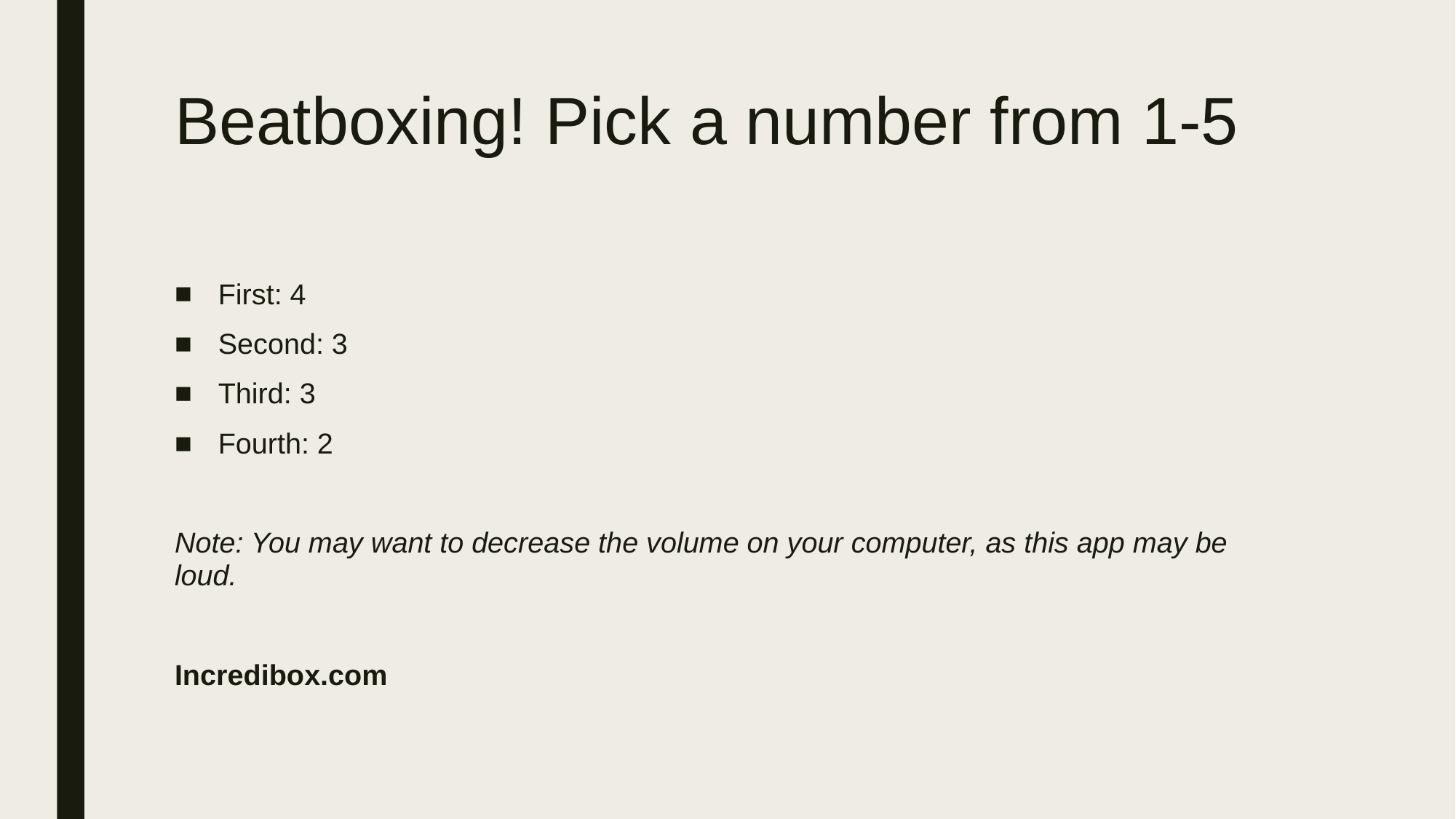

# Beatboxing! Pick a number from 1-5
First: 4
Second: 3
Third: 3
Fourth: 2

Note: You may want to decrease the volume on your computer, as this app may be loud.

Incredibox.com